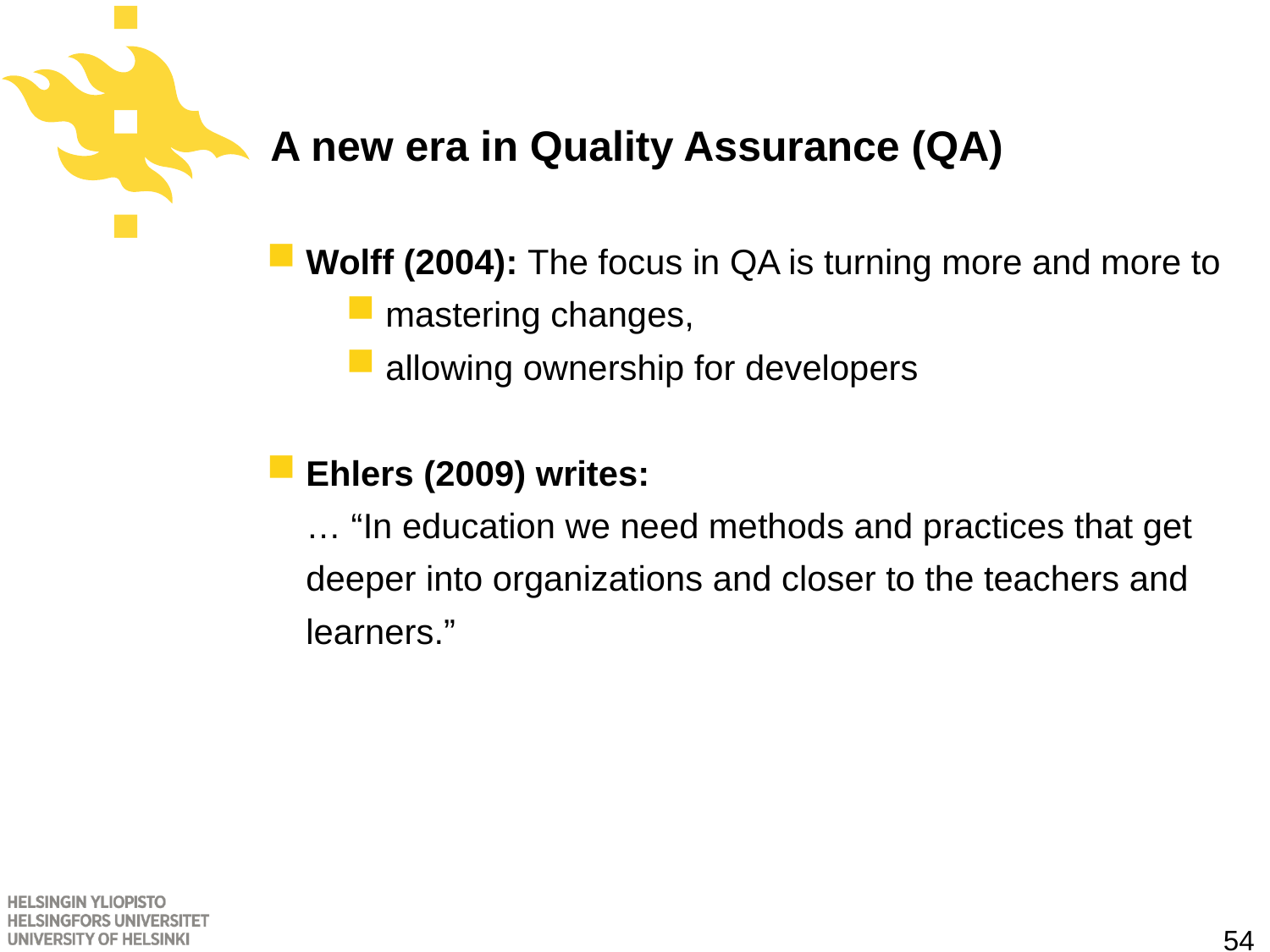

# A new era in Quality Assurance (QA)
Wolff (2004): The focus in QA is turning more and more to
mastering changes,
allowing ownership for developers

Ehlers (2009) writes:
… “In education we need methods and practices that get deeper into organizations and closer to the teachers and learners.”

54